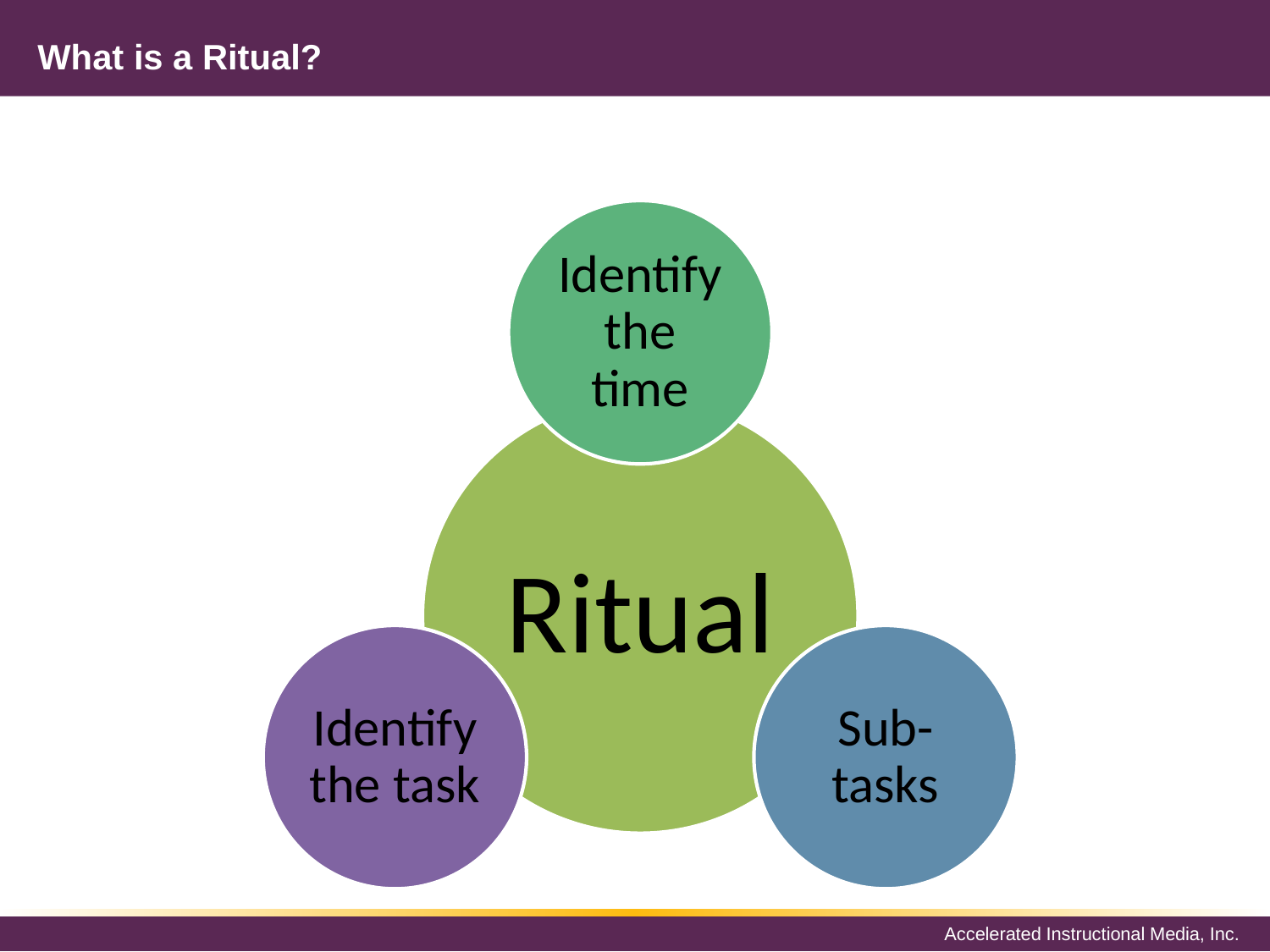

# What is a Ritual?

Identify the time
Ritual
Identify the task
Sub-tasks